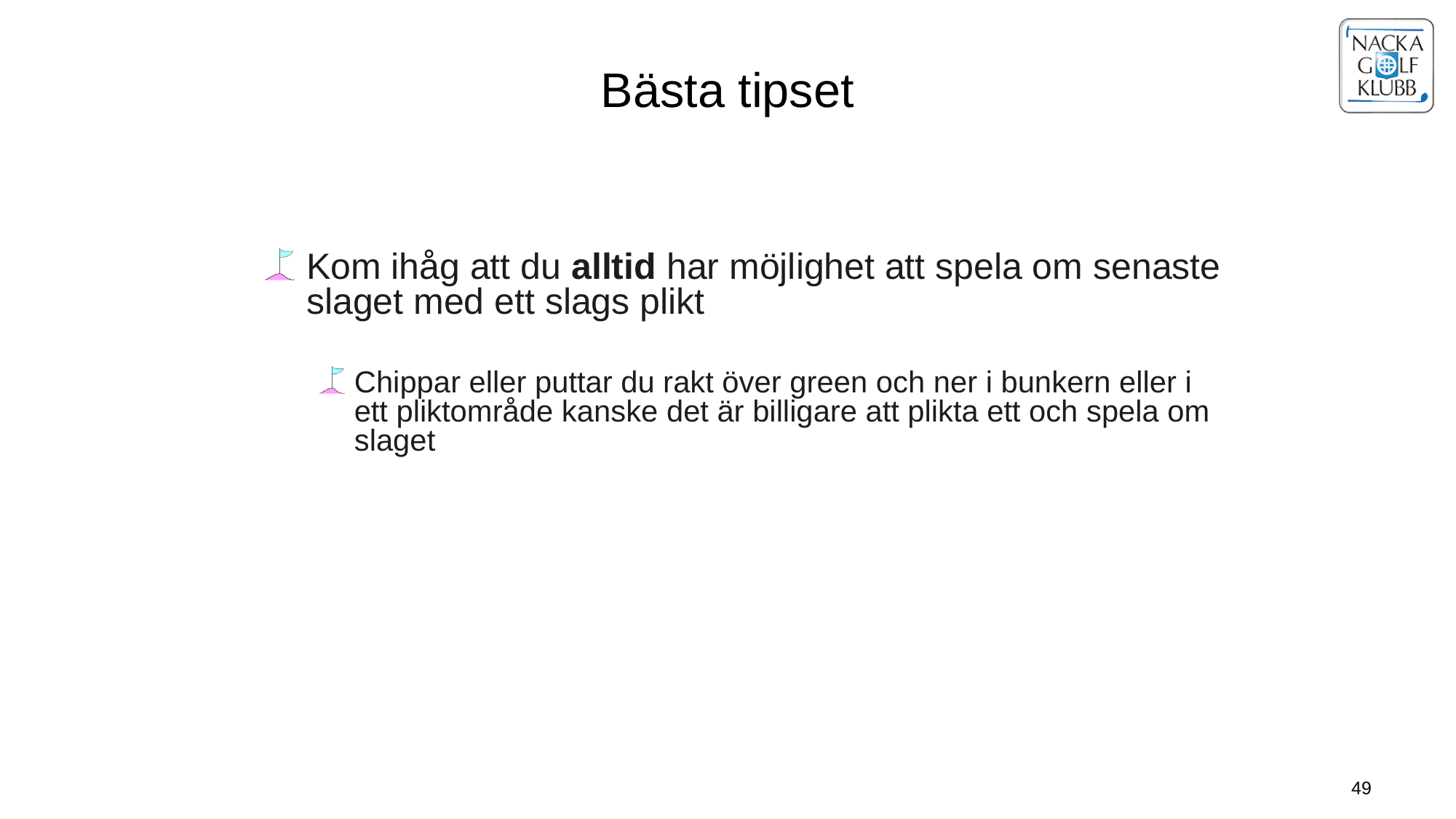

Bästa tipset

Kom ihåg att du alltid har möjlighet att spela om senaste slaget med ett slags plikt

Chippar eller puttar du rakt över green och ner i bunkern eller i ett pliktområde kanske det är billigare att plikta ett och spela om slaget

49